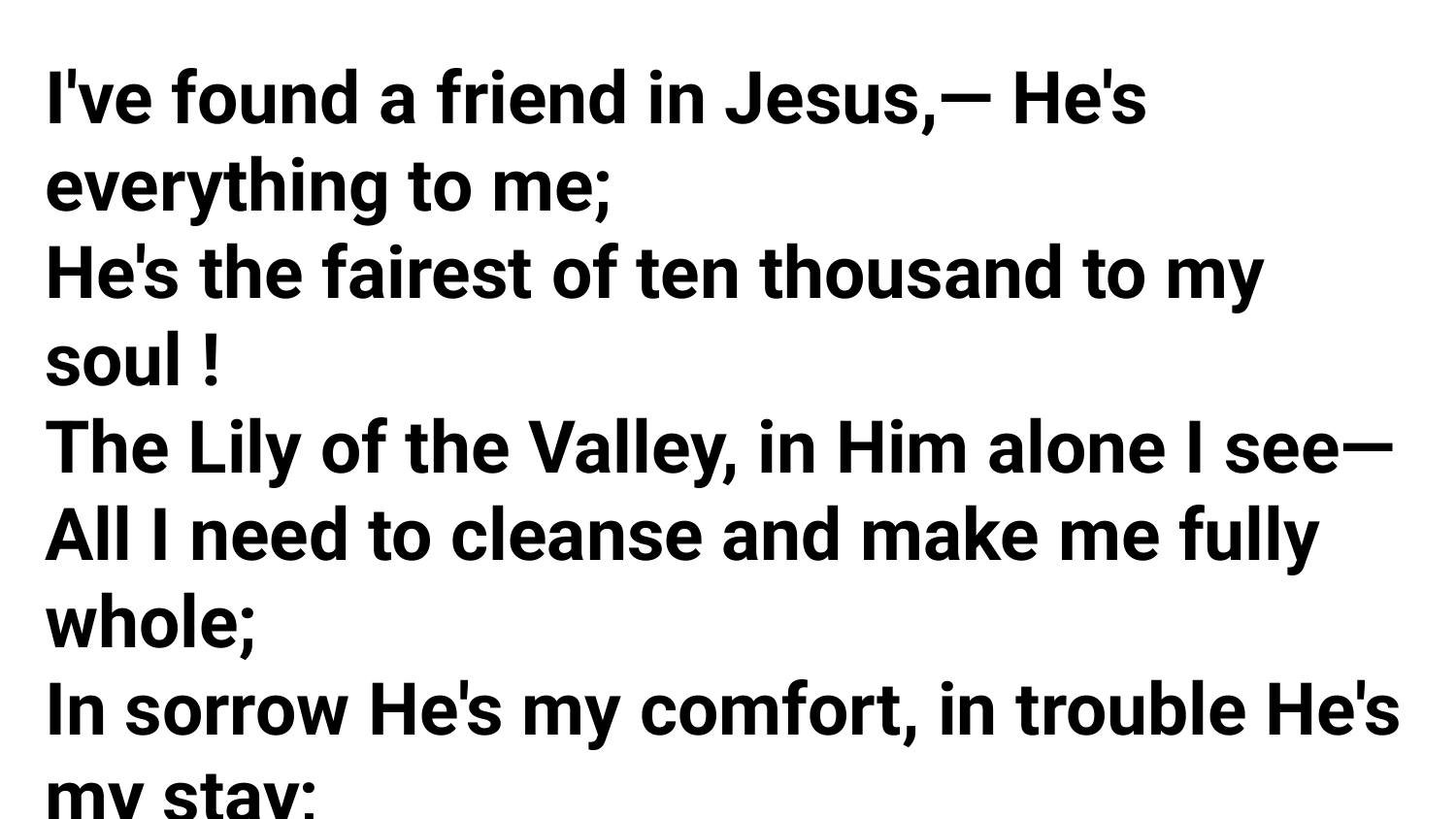

I've found a friend in Jesus,— He's everything to me;
He's the fairest of ten thousand to my soul !
The Lily of the Valley, in Him alone I see—
All I need to cleanse and make me fully whole;
In sorrow He's my comfort, in trouble He's my stay;
He tells me every care on Him to roll:
He's theLily of the Valley, the Bright and Morning Star;
He's the fairest of ten thousand to my soul !